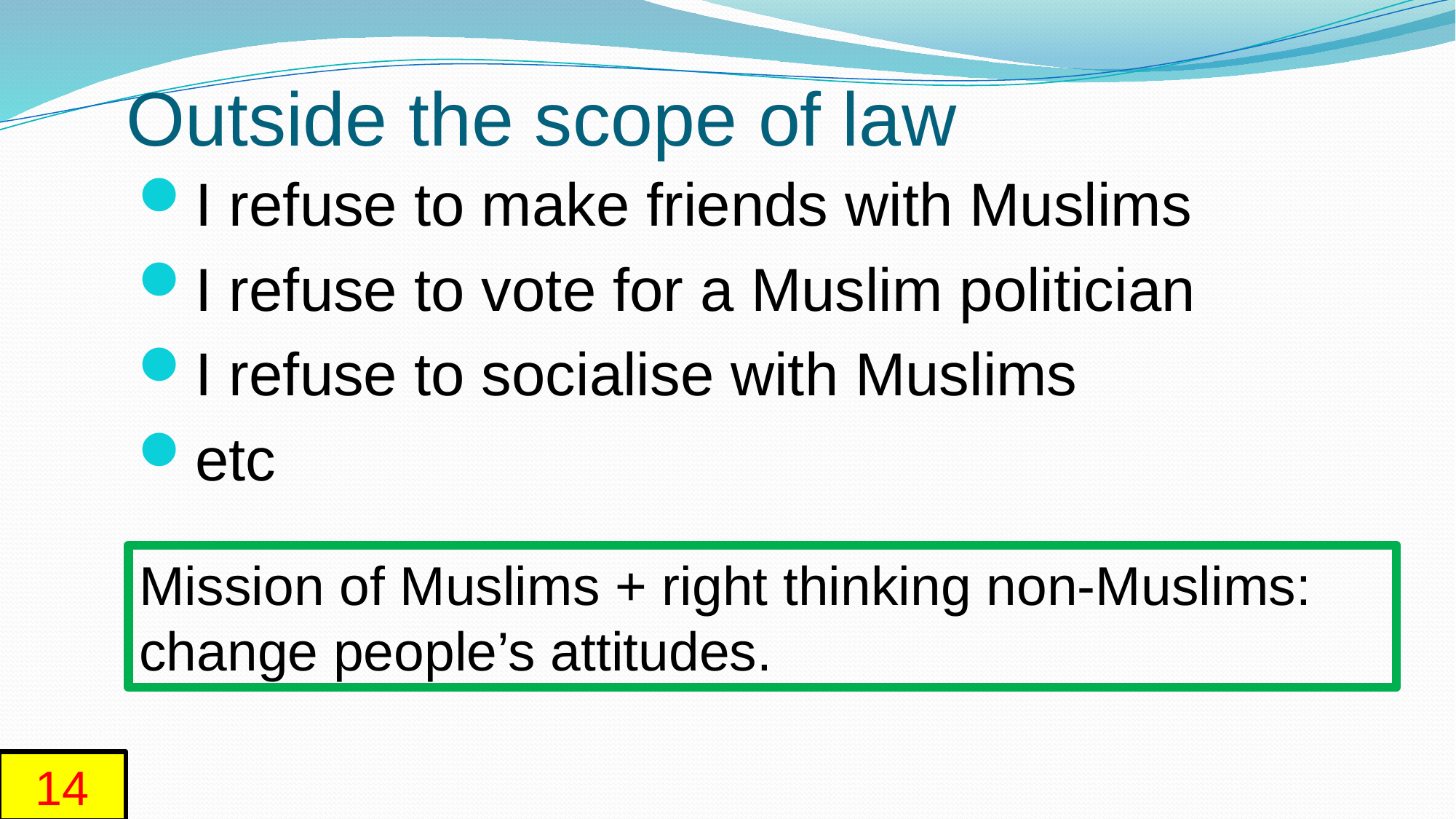

# Outside the scope of law
I refuse to make friends with Muslims
I refuse to vote for a Muslim politician
I refuse to socialise with Muslims
etc
Mission of Muslims + right thinking non-Muslims:
change people’s attitudes.
14